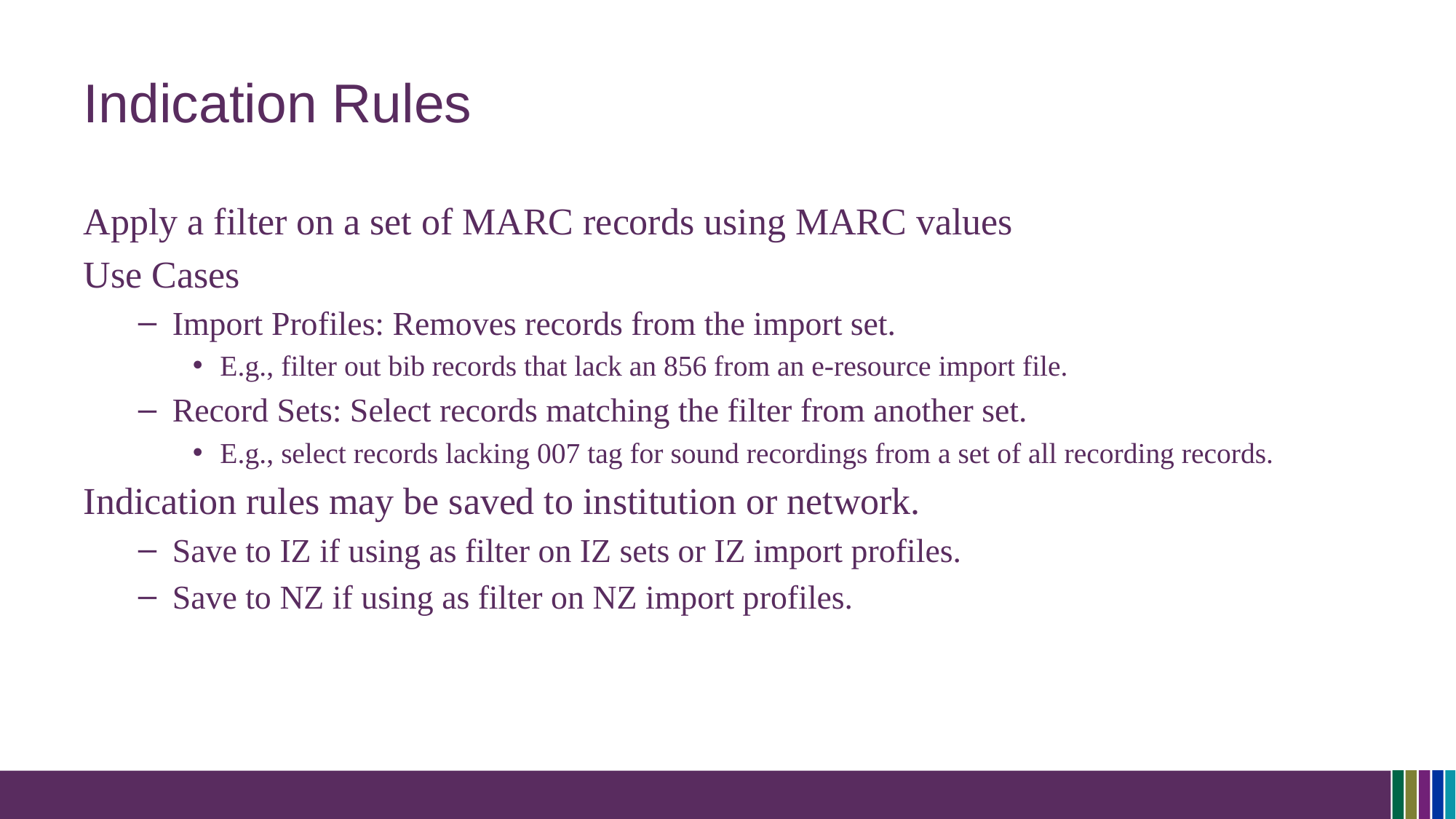

# Indication Rules
Apply a filter on a set of MARC records using MARC values
Use Cases
Import Profiles: Removes records from the import set.
E.g., filter out bib records that lack an 856 from an e-resource import file.
Record Sets: Select records matching the filter from another set.
E.g., select records lacking 007 tag for sound recordings from a set of all recording records.
Indication rules may be saved to institution or network.
Save to IZ if using as filter on IZ sets or IZ import profiles.
Save to NZ if using as filter on NZ import profiles.